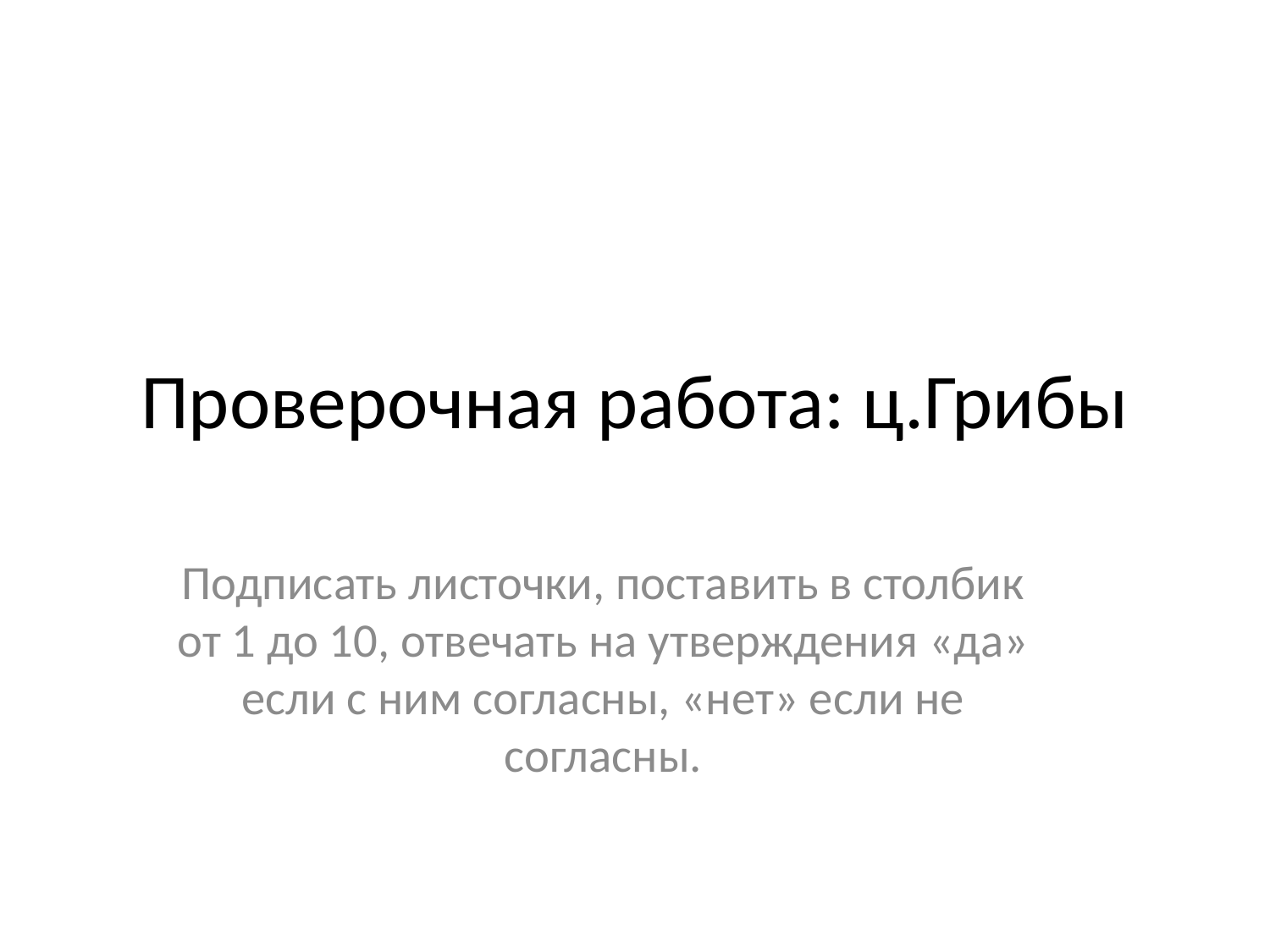

# Проверочная работа: ц.Грибы
Подписать листочки, поставить в столбик от 1 до 10, отвечать на утверждения «да» если с ним согласны, «нет» если не согласны.